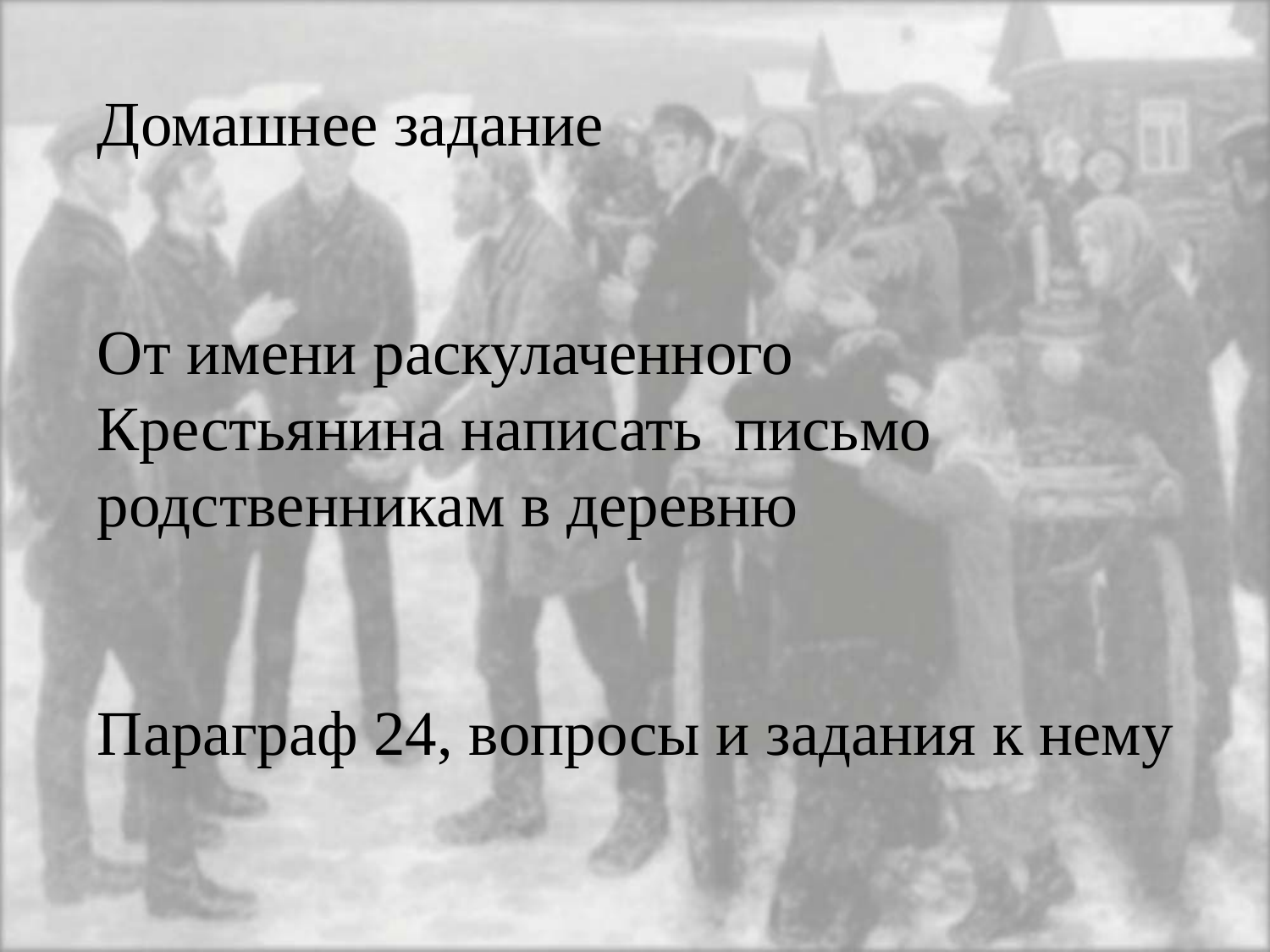

Домашнее задание

От имени раскулаченного
Крестьянина написать  письмо родственникам в деревню

Параграф 24, вопросы и задания к нему